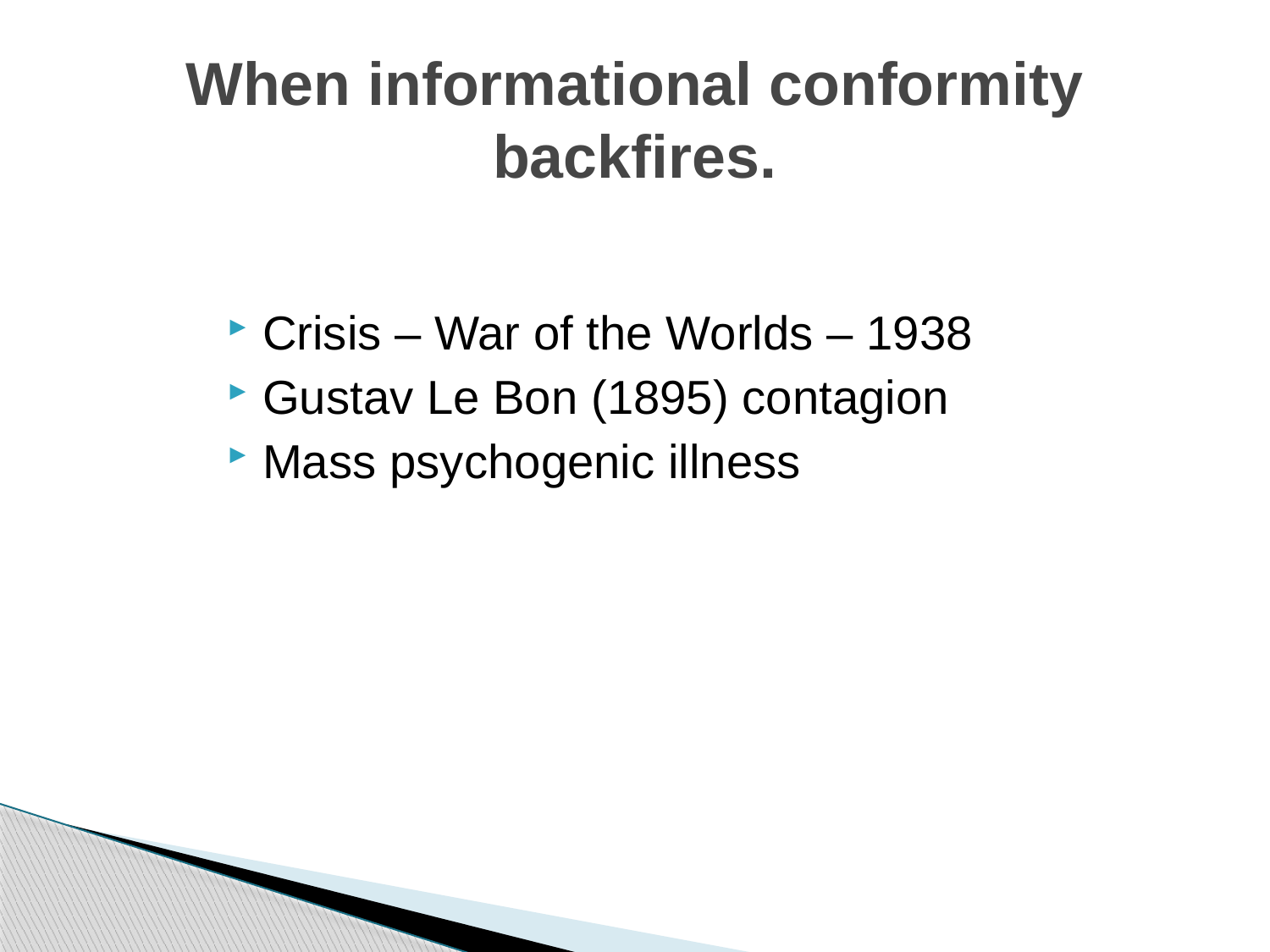

# When informational conformity backfires.
Crisis – War of the Worlds – 1938
Gustav Le Bon (1895) contagion
Mass psychogenic illness